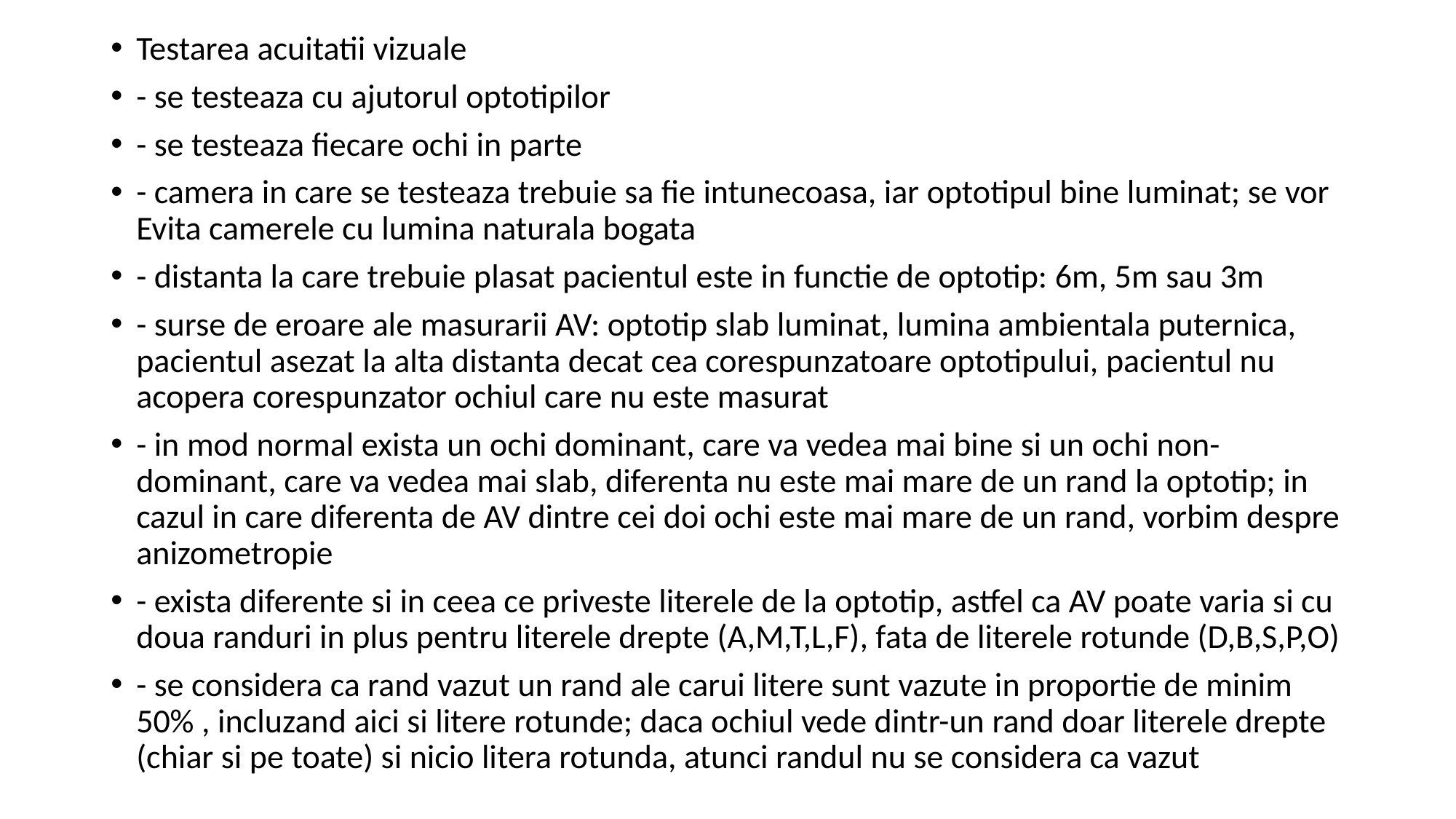

Testarea acuitatii vizuale
- se testeaza cu ajutorul optotipilor
- se testeaza fiecare ochi in parte
- camera in care se testeaza trebuie sa fie intunecoasa, iar optotipul bine luminat; se vor Evita camerele cu lumina naturala bogata
- distanta la care trebuie plasat pacientul este in functie de optotip: 6m, 5m sau 3m
- surse de eroare ale masurarii AV: optotip slab luminat, lumina ambientala puternica, pacientul asezat la alta distanta decat cea corespunzatoare optotipului, pacientul nu acopera corespunzator ochiul care nu este masurat
- in mod normal exista un ochi dominant, care va vedea mai bine si un ochi non-dominant, care va vedea mai slab, diferenta nu este mai mare de un rand la optotip; in cazul in care diferenta de AV dintre cei doi ochi este mai mare de un rand, vorbim despre anizometropie
- exista diferente si in ceea ce priveste literele de la optotip, astfel ca AV poate varia si cu doua randuri in plus pentru literele drepte (A,M,T,L,F), fata de literele rotunde (D,B,S,P,O)
- se considera ca rand vazut un rand ale carui litere sunt vazute in proportie de minim 50% , incluzand aici si litere rotunde; daca ochiul vede dintr-un rand doar literele drepte (chiar si pe toate) si nicio litera rotunda, atunci randul nu se considera ca vazut